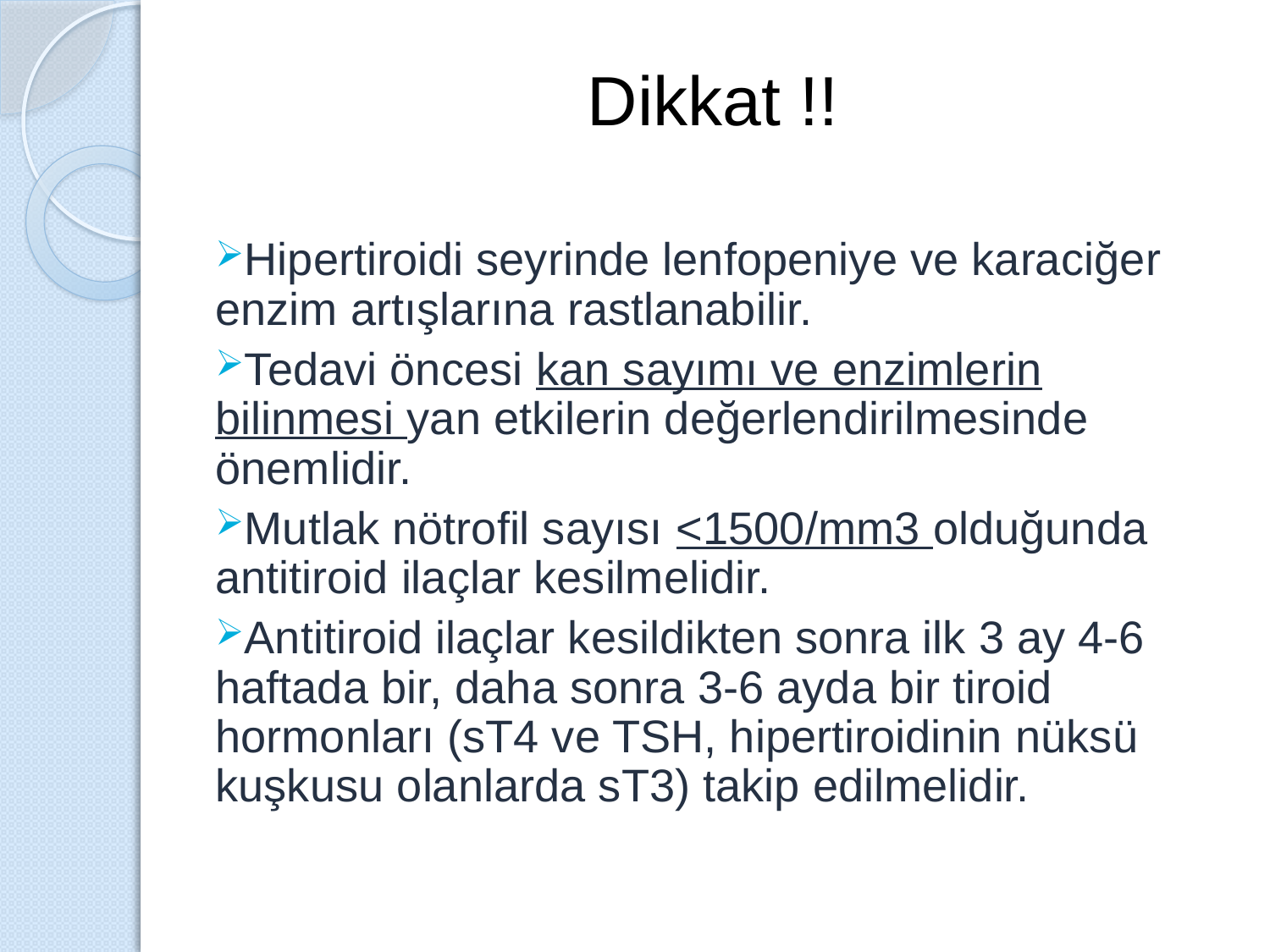

# Dikkat !!
Hipertiroidi seyrinde lenfopeniye ve karaciğer enzim artışlarına rastlanabilir.
Tedavi öncesi kan sayımı ve enzimlerin bilinmesi yan etkilerin değerlendirilmesinde önemlidir.
Mutlak nötrofil sayısı <1500/mm3 olduğunda antitiroid ilaçlar kesilmelidir.
Antitiroid ilaçlar kesildikten sonra ilk 3 ay 4-6 haftada bir, daha sonra 3-6 ayda bir tiroid hormonları (sT4 ve TSH, hipertiroidinin nüksü kuşkusu olanlarda sT3) takip edilmelidir.